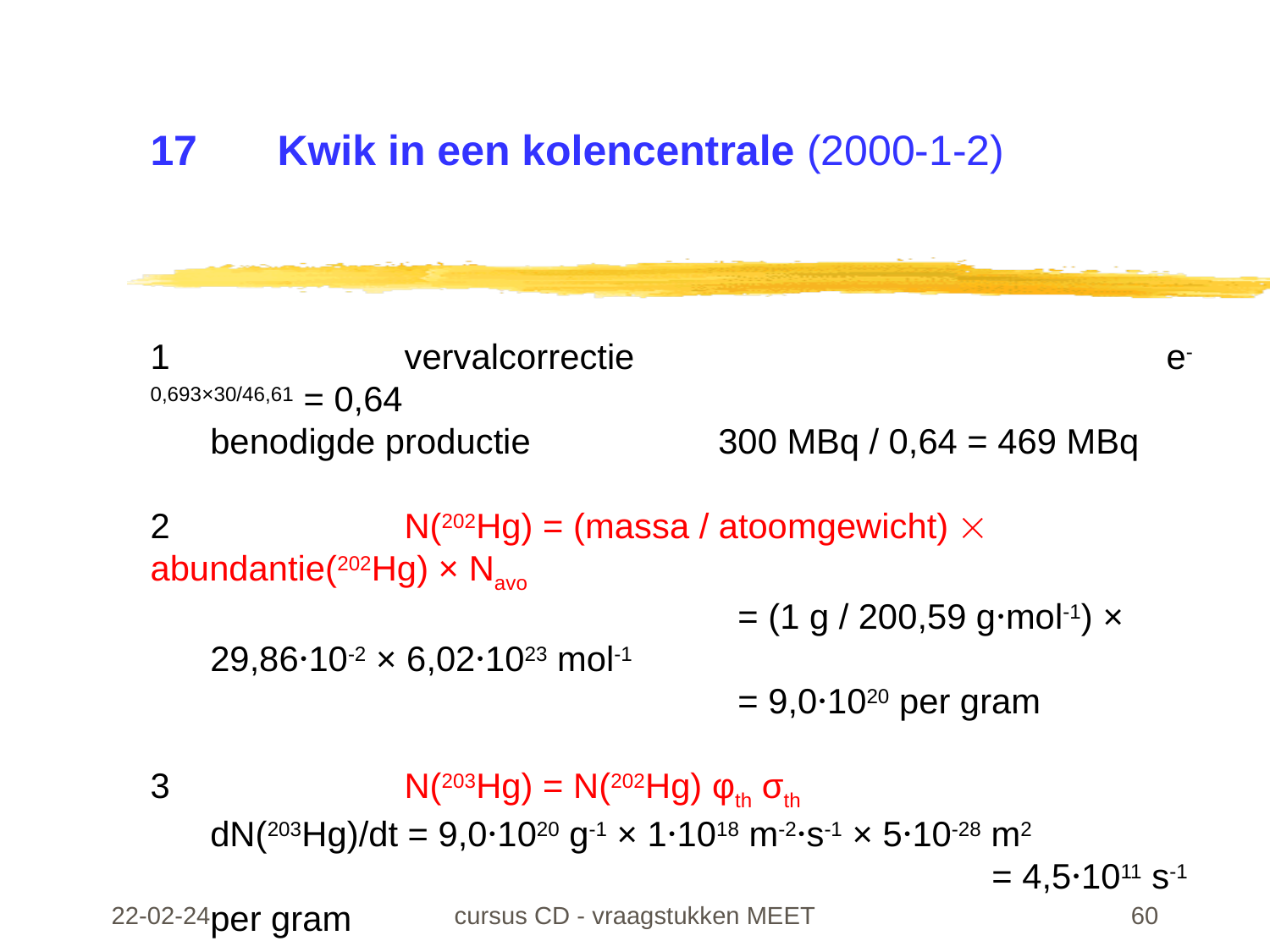

# 17	Kwik in een kolencentrale (2000-1-2)
1		vervalcorrectie					e-0,693×30/46,61 = 0,64
benodigde productie		300 MBq / 0,64 = 469 MBq

2		N(202Hg) = (massa / atoomgewicht) × abundantie(202Hg) × Navo
				  = (1 g / 200,59 g·mol-1) × 29,86·10-2 × 6,02·1023 mol-1
				  = 9,0·1020 per gram

3		N(203Hg) = N(202Hg) φth σth
dN(203Hg)/dt = 9,0·1020 g-1 × 1·1018 m-2·s-1 × 5·10-28 m2
						  = 4,5·1011 s-1 per gram
22-02-24
cursus CD - vraagstukken MEET
60